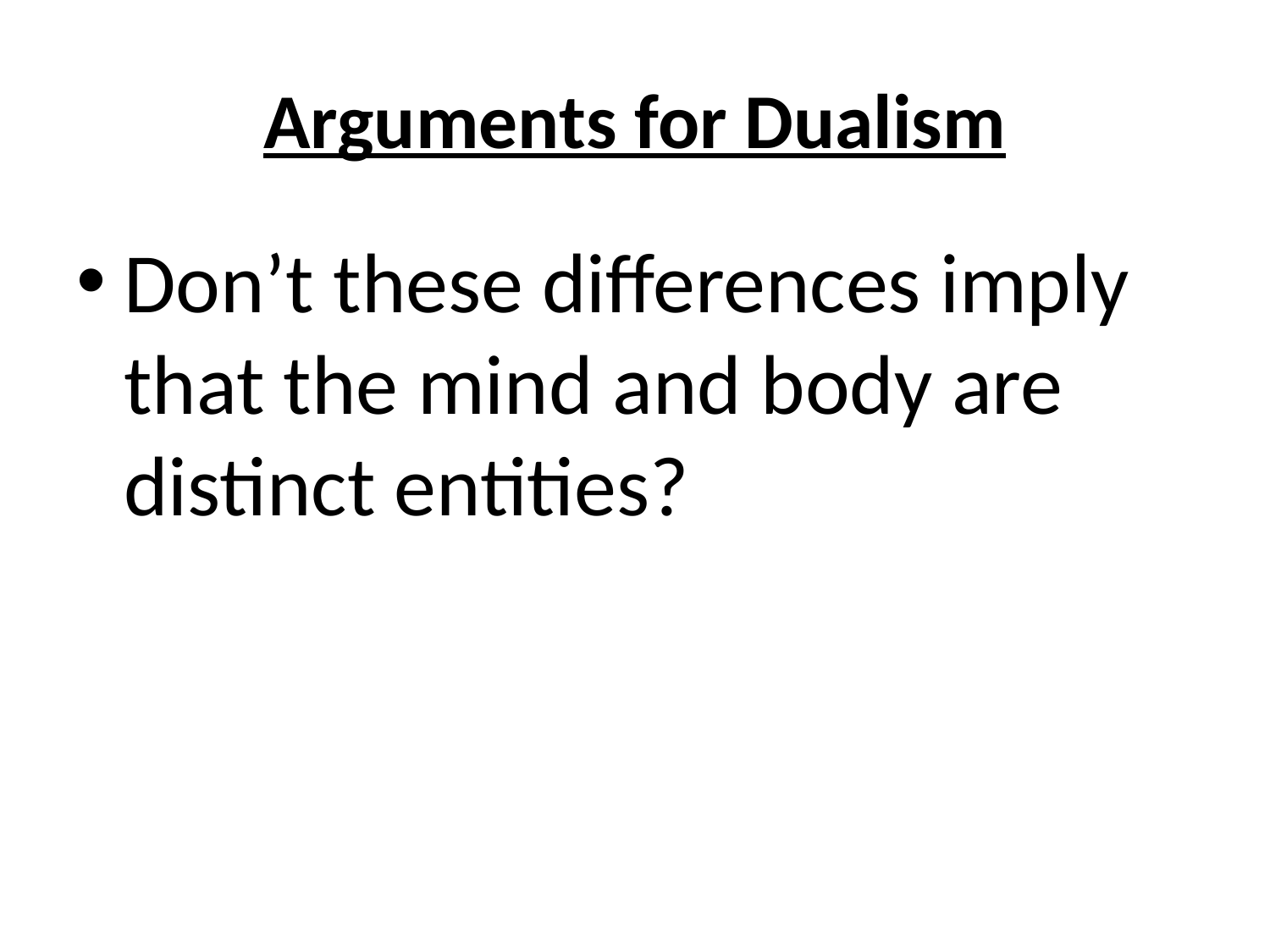

# Arguments for Dualism
Don’t these differences imply that the mind and body are distinct entities?
14